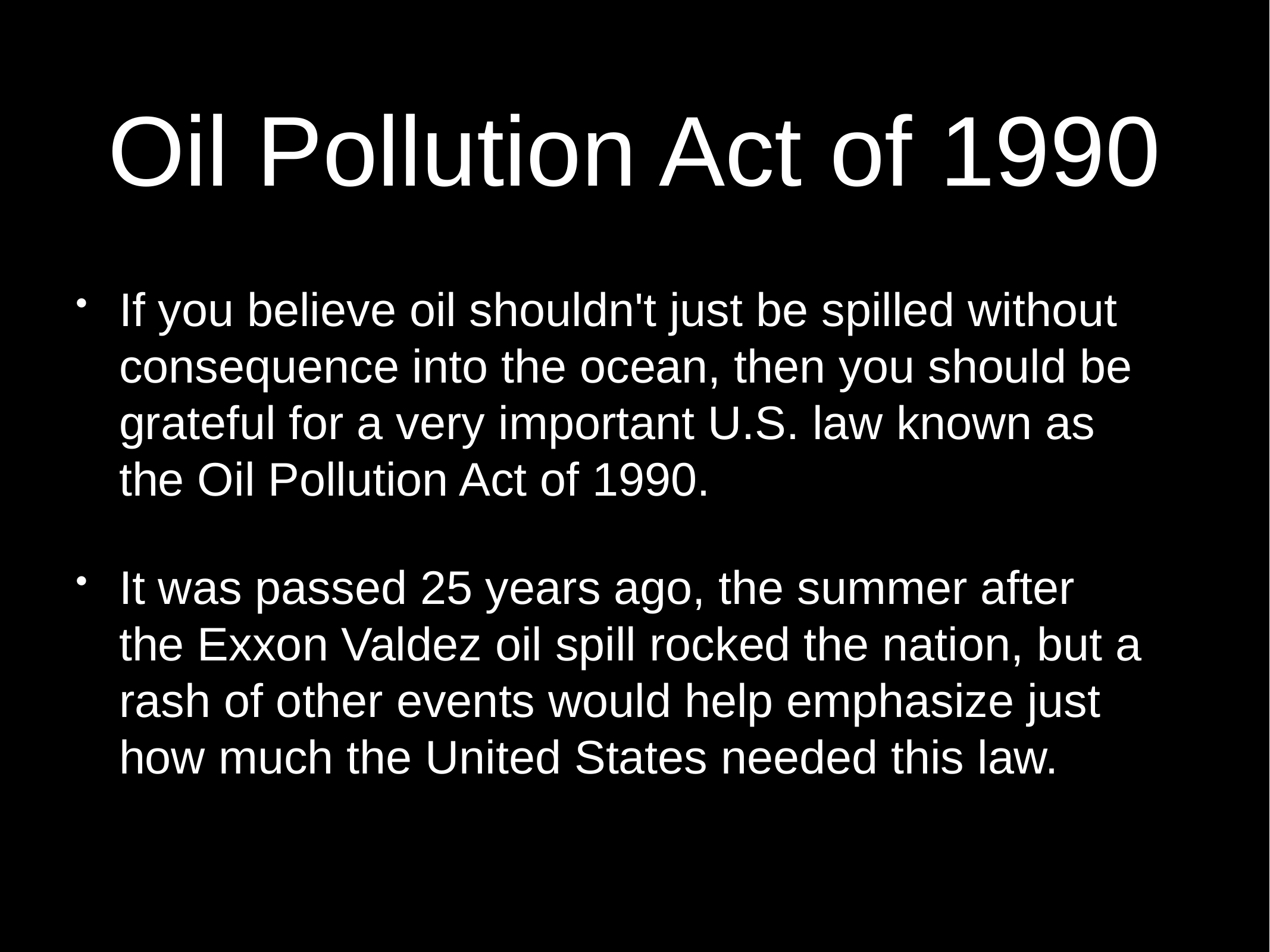

# Oil Pollution Act of 1990
If you believe oil shouldn't just be spilled without consequence into the ocean, then you should be grateful for a very important U.S. law known as the Oil Pollution Act of 1990.
It was passed 25 years ago, the summer after the Exxon Valdez oil spill rocked the nation, but a rash of other events would help emphasize just how much the United States needed this law.